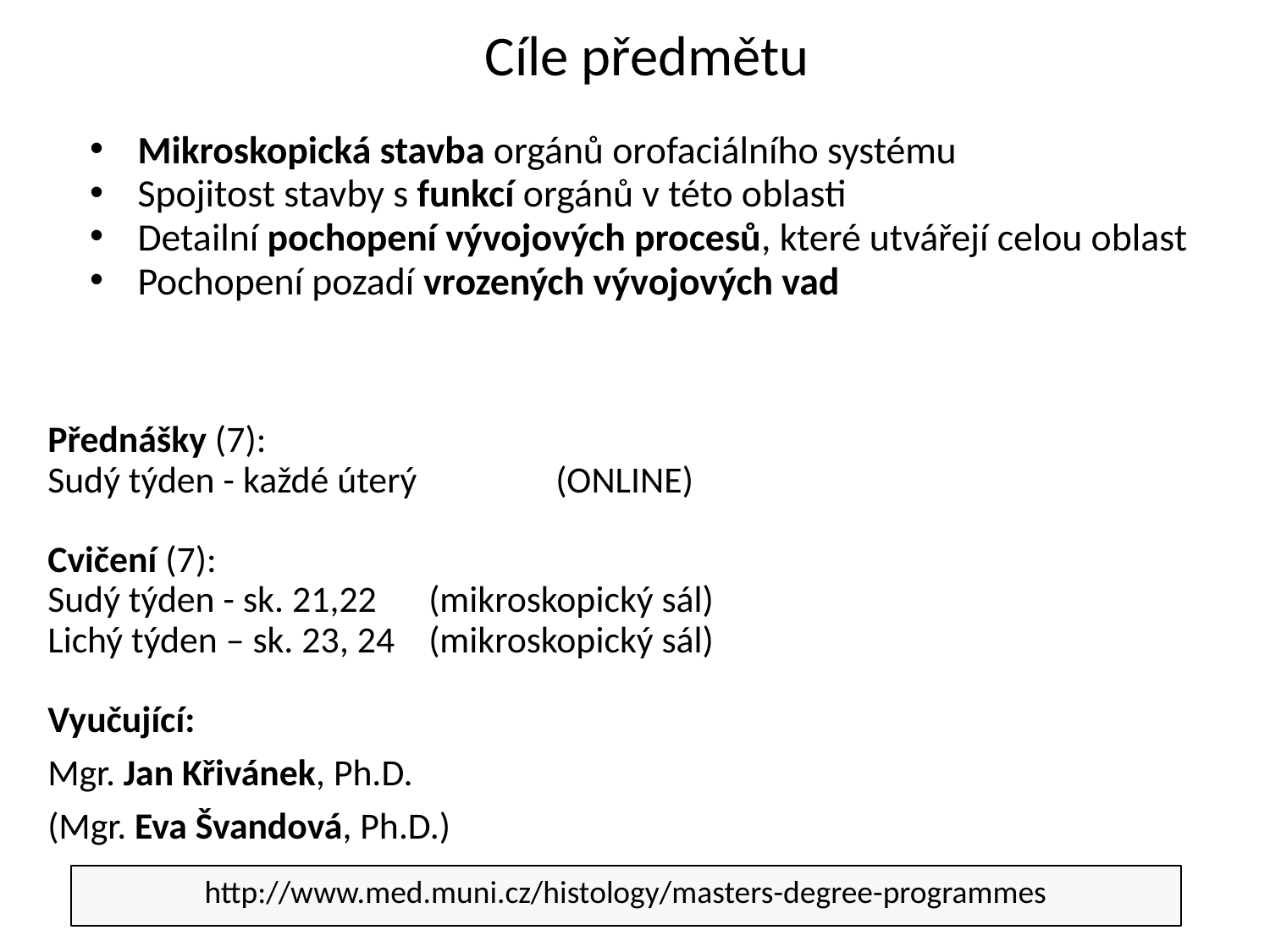

Cíle předmětu

Mikroskopická stavba orgánů orofaciálního systému
Spojitost stavby s funkcí orgánů v této oblasti
Detailní pochopení vývojových procesů, které utvářejí celou oblast
Pochopení pozadí vrozených vývojových vad

Přednášky (7):
Sudý týden - každé úterý	 	(ONLINE)

Cvičení (7):
Sudý týden - sk. 21,22 	(mikroskopický sál)
Lichý týden – sk. 23, 24	(mikroskopický sál)

Vyučující:
Mgr. Jan Křivánek, Ph.D.
(Mgr. Eva Švandová, Ph.D.)

http://www.med.muni.cz/histology/masters-degree-programmes